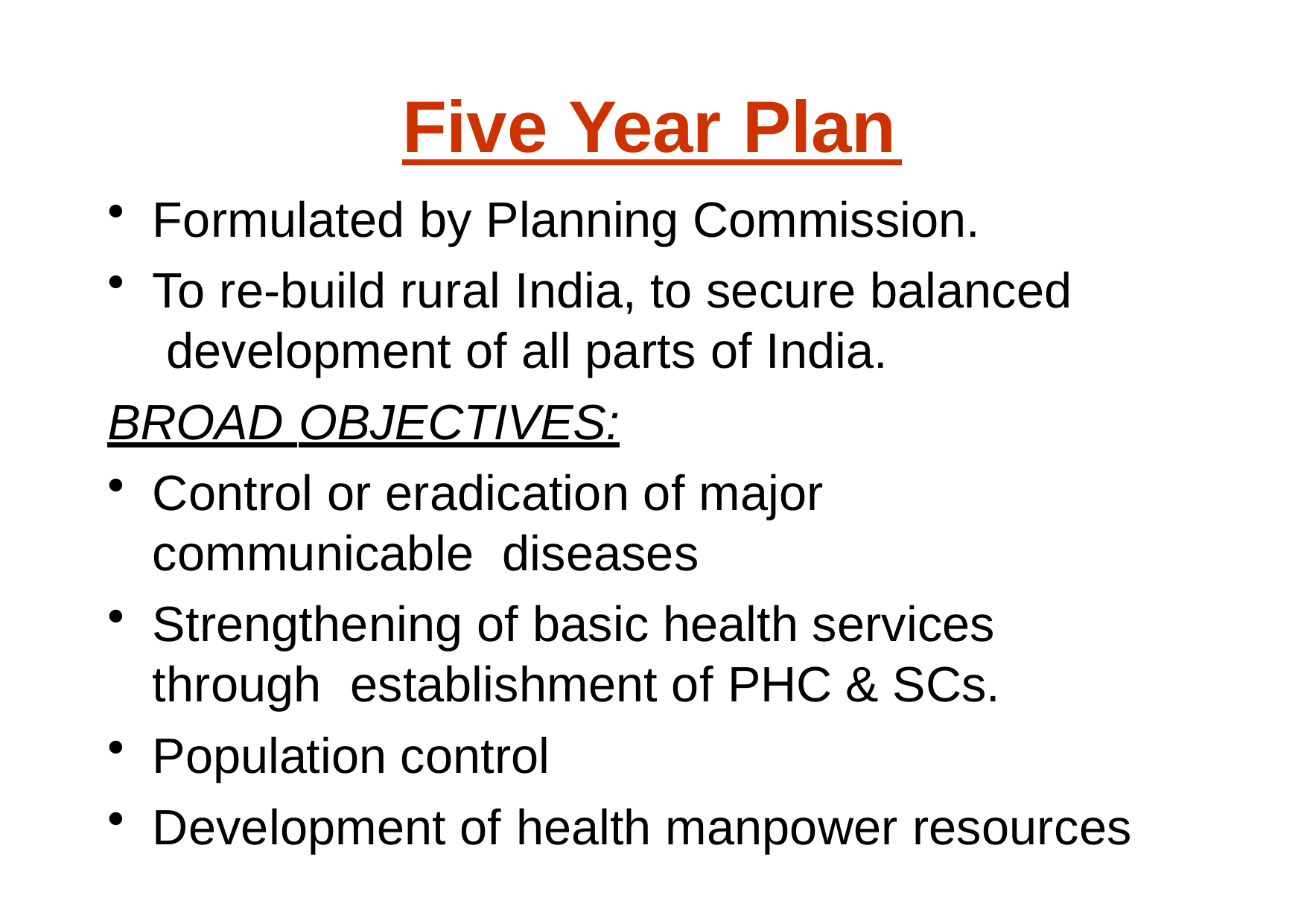

# Five Year Plan

Formulated by Planning Commission.
To re-build rural India, to secure balanced  development of all parts of India.
BROAD OBJECTIVES:
Control or eradication of major communicable  diseases
Strengthening of basic health services through  establishment of PHC & SCs.
Population control
Development of health manpower resources